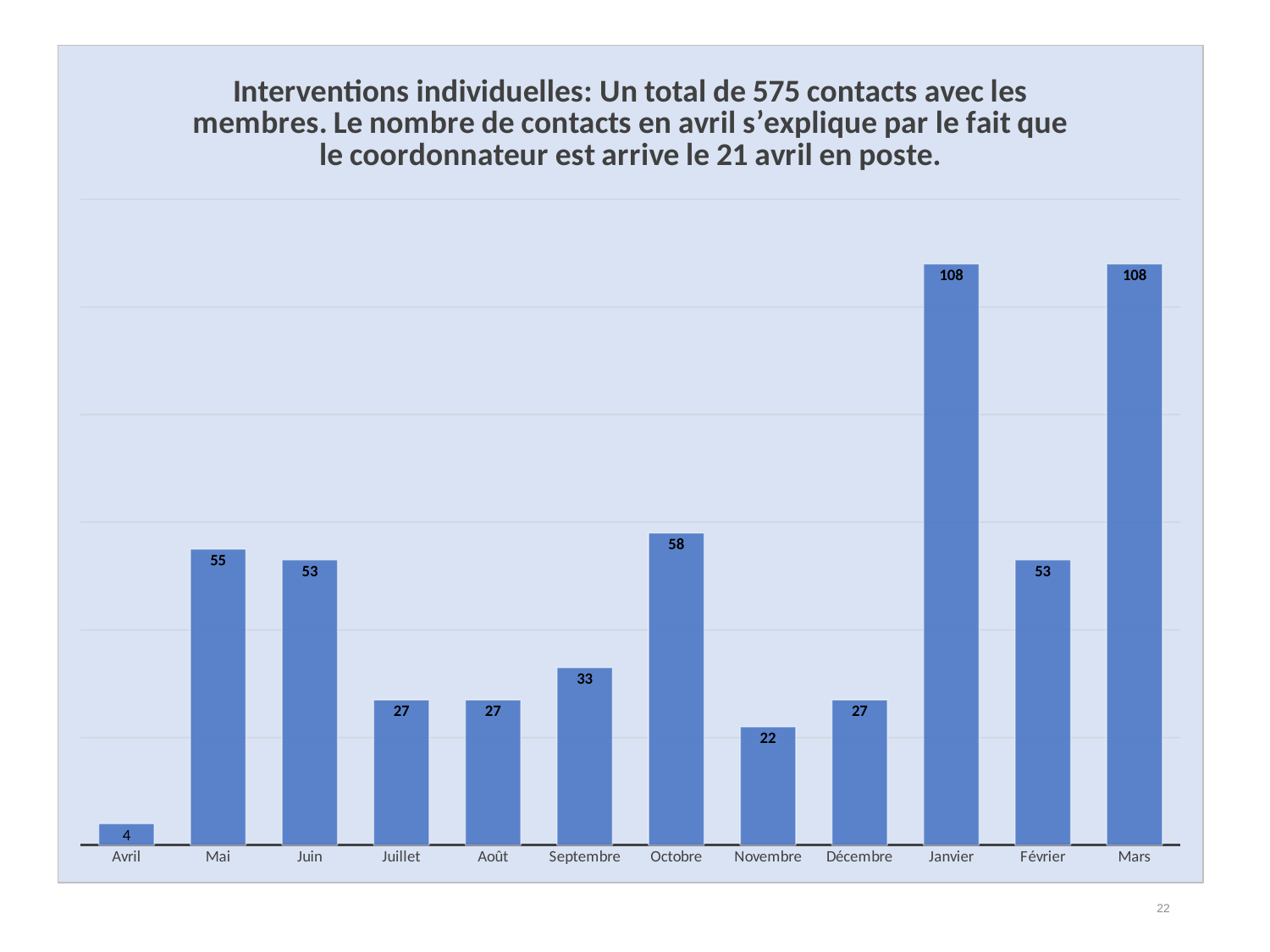

### Chart: Interventions individuelles: Un total de 575 contacts avec les membres. Le nombre de contacts en avril s’explique par le fait que le coordonnateur est arrive le 21 avril en poste.

| Category | Interventions |
|---|---|
| Avril | 4.0 |
| Mai | 55.0 |
| Juin | 53.0 |
| Juillet | 27.0 |
| Août | 27.0 |
| Septembre | 33.0 |
| Octobre | 58.0 |
| Novembre | 22.0 |
| Décembre | 27.0 |
| Janvier | 108.0 |
| Février | 53.0 |
| Mars | 108.0 |
22